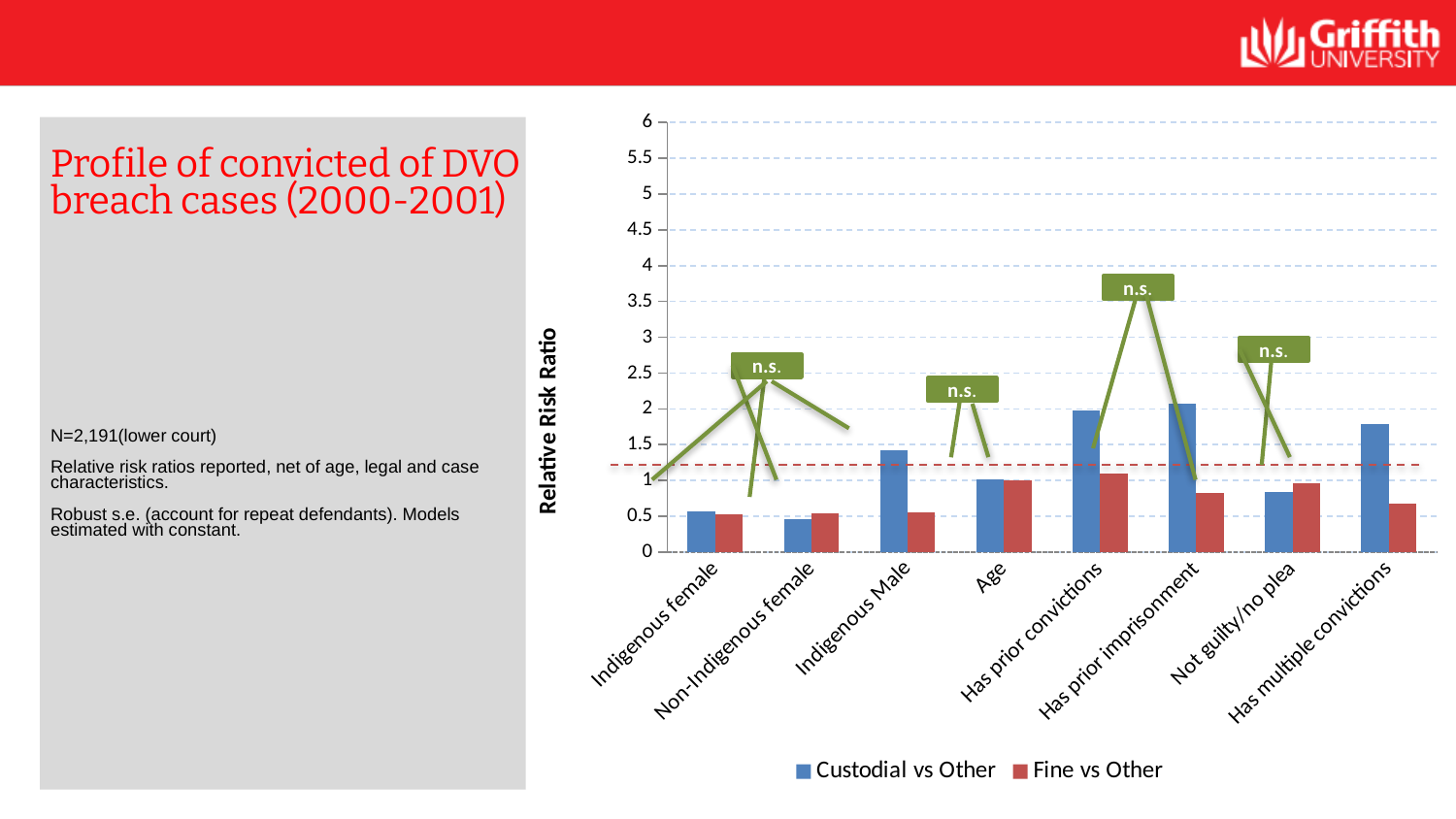

### Chart

| Category | Custodial vs Other | Fine vs Other |
|---|---|---|
| Indigenous female | 0.572 | 0.53 |
| Non-Indigenous female | 0.466 | 0.54 |
| Indigenous Male | 1.425 | 0.558 |
| Age | 1.011 | 1.003 |
| Has prior convictions | 1.98 | 1.101 |
| Has prior imprisonment | 2.077 | 0.83 |
| Not guilty/no plea | 0.838 | 0.961 |
| Has multiple convictions | 1.792 | 0.682 |
Profile of convicted of DVO breach cases (2000-2001)
N=2,191(lower court)
Relative risk ratios reported, net of age, legal and case characteristics.
Robust s.e. (account for repeat defendants). Models estimated with constant.
n.s.
n.s.
n.s.
n.s.